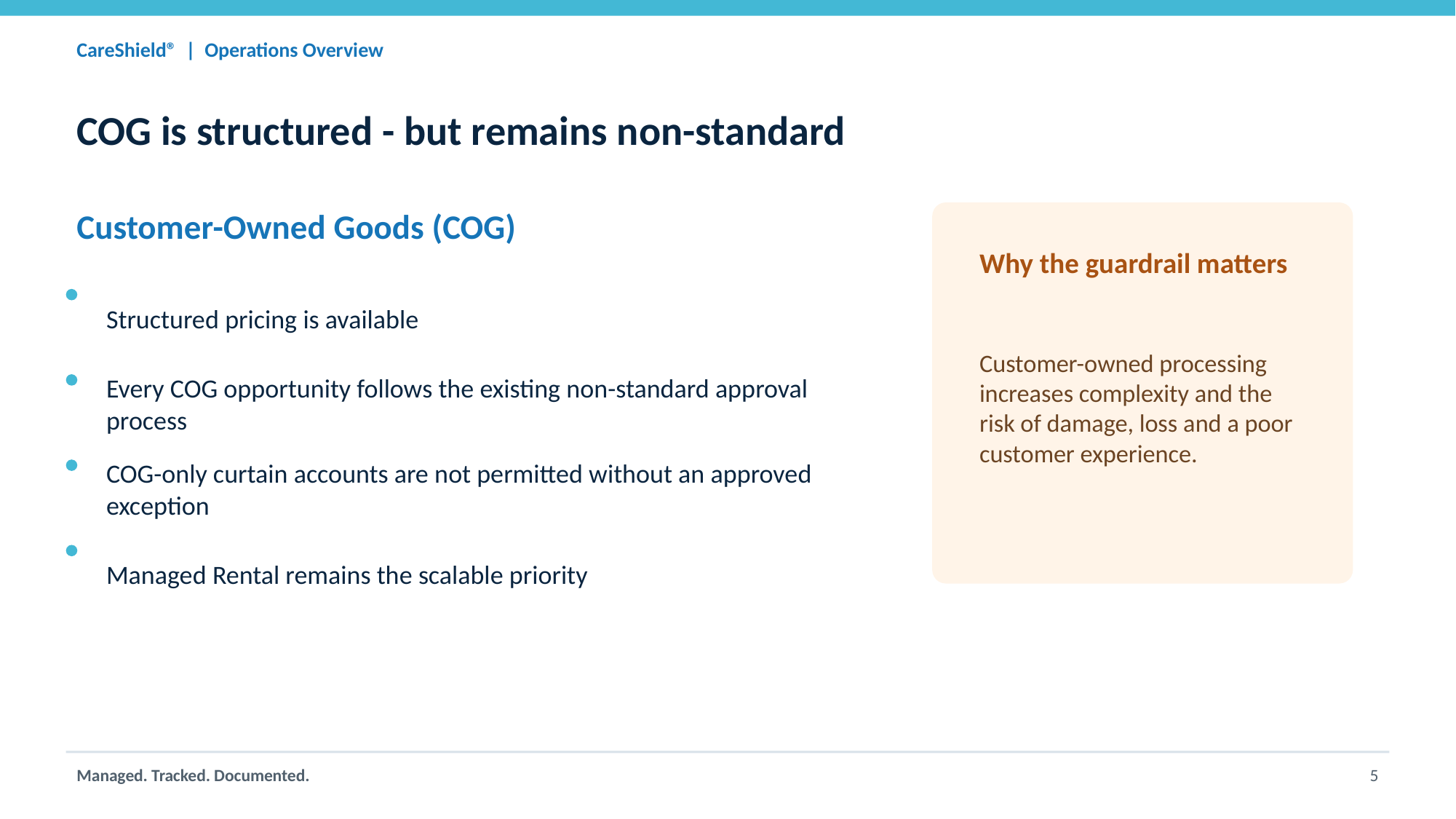

CareShield®  |  Operations Overview
COG is structured - but remains non-standard
Customer-Owned Goods (COG)

Why the guardrail matters
Structured pricing is available

Customer-owned processing increases complexity and the risk of damage, loss and a poor customer experience.
Every COG opportunity follows the existing non-standard approval process

COG-only curtain accounts are not permitted without an approved exception

Managed Rental remains the scalable priority

Managed. Tracked. Documented.
5